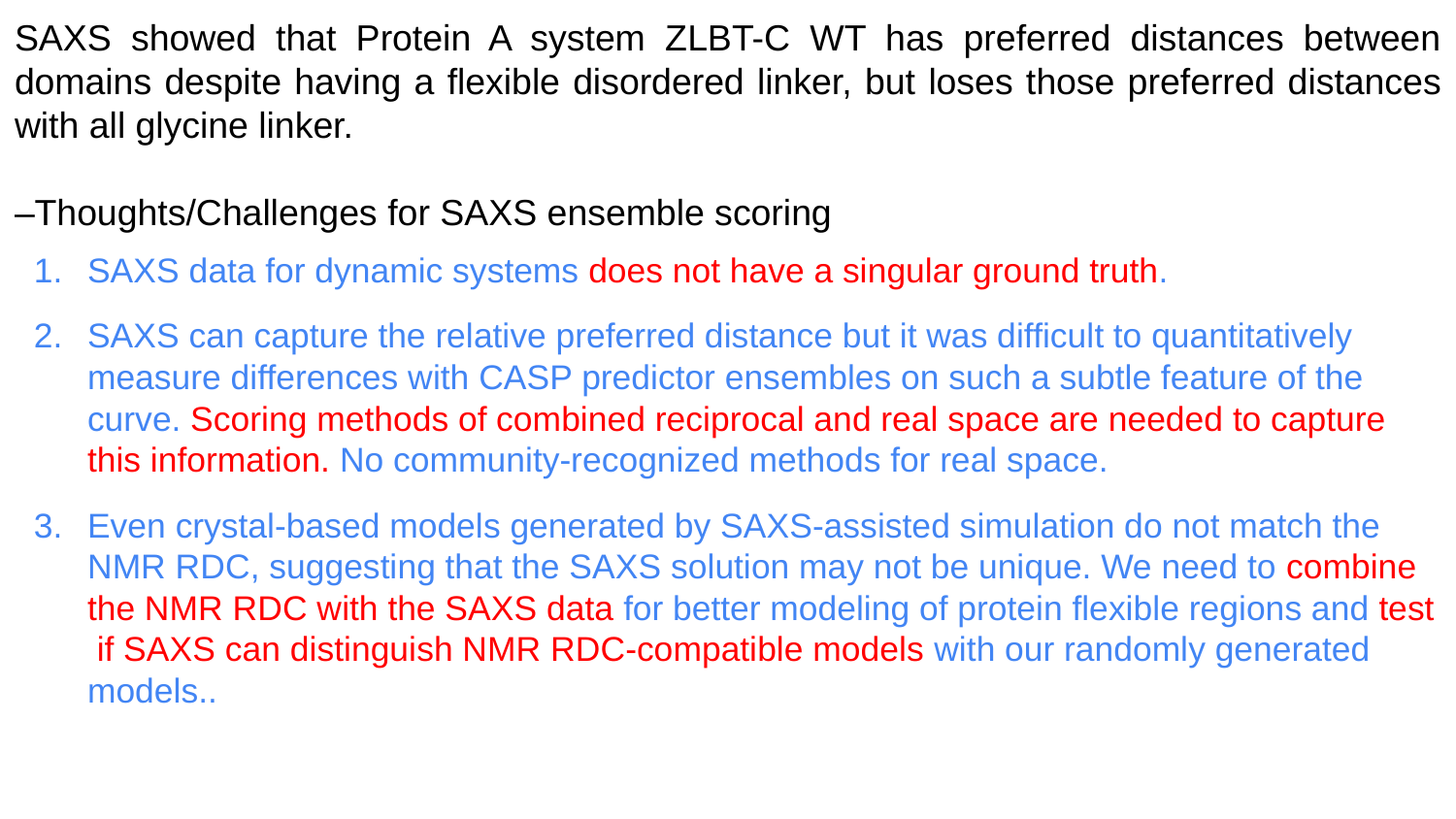

# SAXS showed that Protein A system ZLBT-C WT has preferred distances between domains despite having a flexible disordered linker, but loses those preferred distances with all glycine linker.

–Thoughts/Challenges for SAXS ensemble scoring
SAXS data for dynamic systems does not have a singular ground truth.
SAXS can capture the relative preferred distance but it was difficult to quantitatively measure differences with CASP predictor ensembles on such a subtle feature of the curve. Scoring methods of combined reciprocal and real space are needed to capture this information. No community-recognized methods for real space.
Even crystal-based models generated by SAXS-assisted simulation do not match the NMR RDC, suggesting that the SAXS solution may not be unique. We need to combine the NMR RDC with the SAXS data for better modeling of protein flexible regions and test  if SAXS can distinguish NMR RDC-compatible models with our randomly generated models..